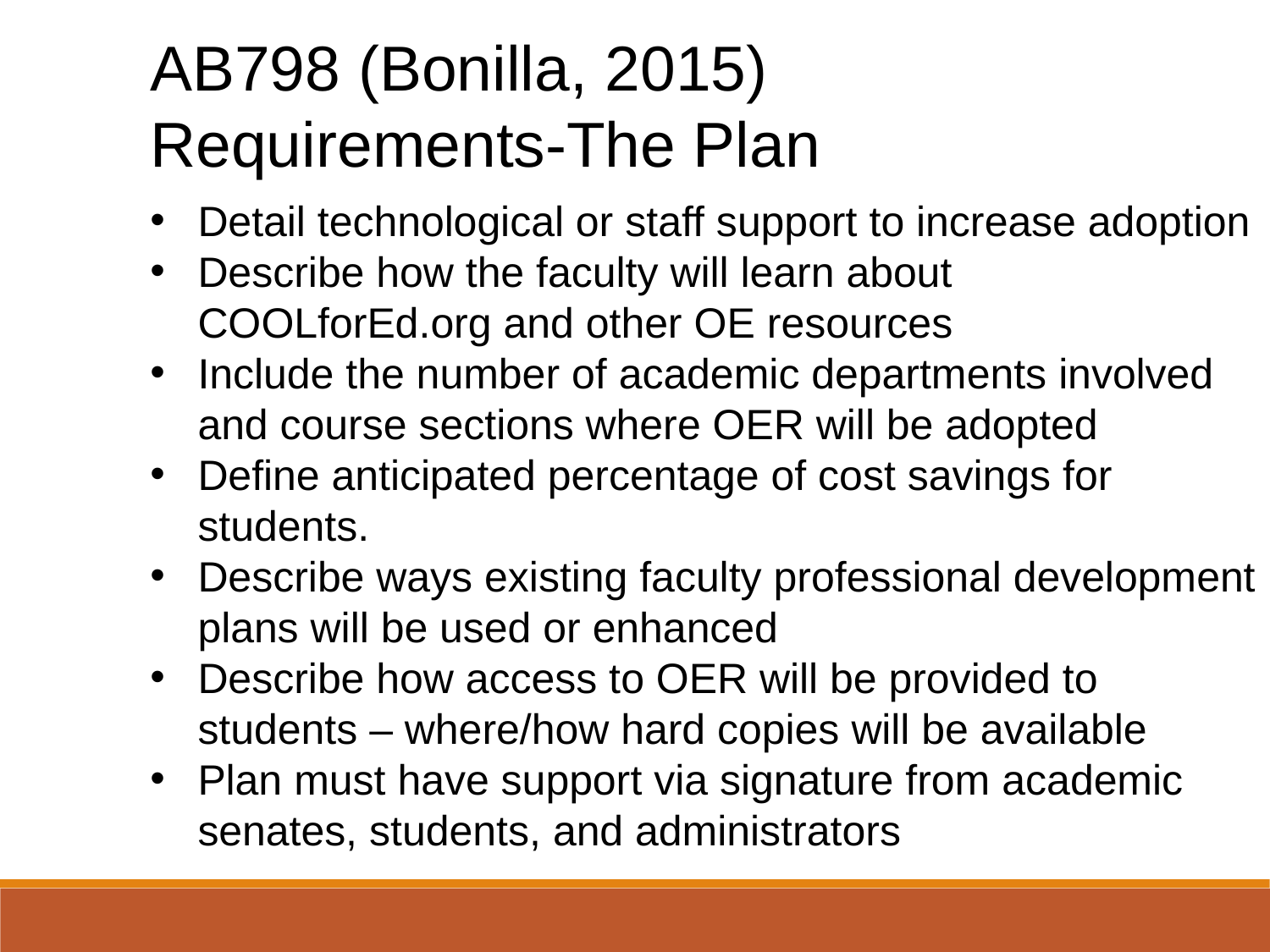

AB798 (Bonilla, 2015)
Requirements-The Plan
Detail technological or staff support to increase adoption
Describe how the faculty will learn about COOLforEd.org and other OE resources
Include the number of academic departments involved and course sections where OER will be adopted
Define anticipated percentage of cost savings for students.
Describe ways existing faculty professional development plans will be used or enhanced
Describe how access to OER will be provided to students – where/how hard copies will be available
Plan must have support via signature from academic senates, students, and administrators